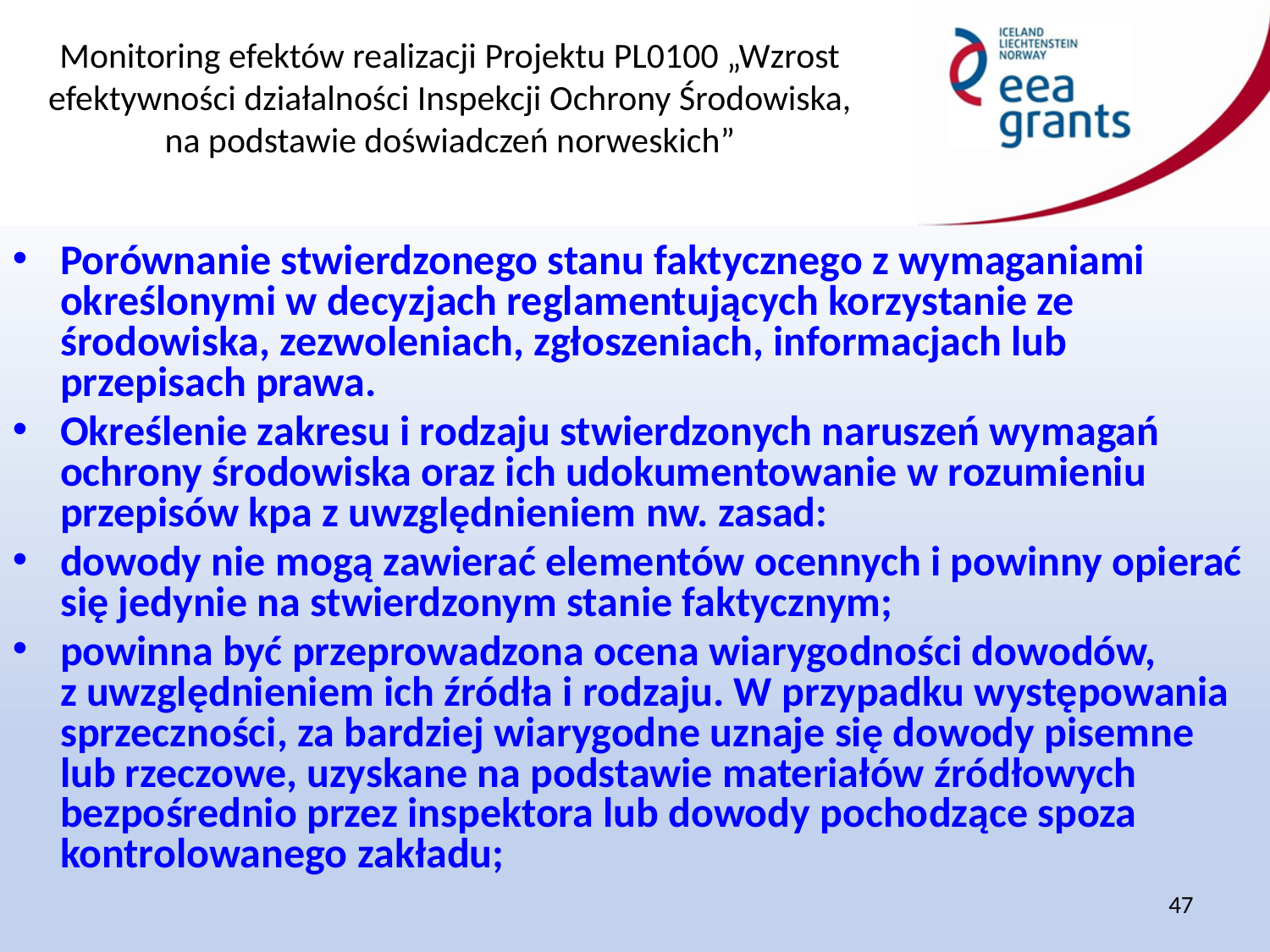

Porównanie stwierdzonego stanu faktycznego z wymaganiami określonymi w decyzjach reglamentujących korzystanie ze środowiska, zezwoleniach, zgłoszeniach, informacjach lub przepisach prawa.
Określenie zakresu i rodzaju stwierdzonych naruszeń wymagań ochrony środowiska oraz ich udokumentowanie w rozumieniu przepisów kpa z uwzględnieniem nw. zasad:
dowody nie mogą zawierać elementów ocennych i powinny opierać się jedynie na stwierdzonym stanie faktycznym;
powinna być przeprowadzona ocena wiarygodności dowodów,
z uwzględnieniem ich źródła i rodzaju. W przypadku występowania sprzeczności, za bardziej wiarygodne uznaje się dowody pisemne lub rzeczowe, uzyskane na podstawie materiałów źródłowych bezpośrednio przez inspektora lub dowody pochodzące spoza kontrolowanego zakładu;
47